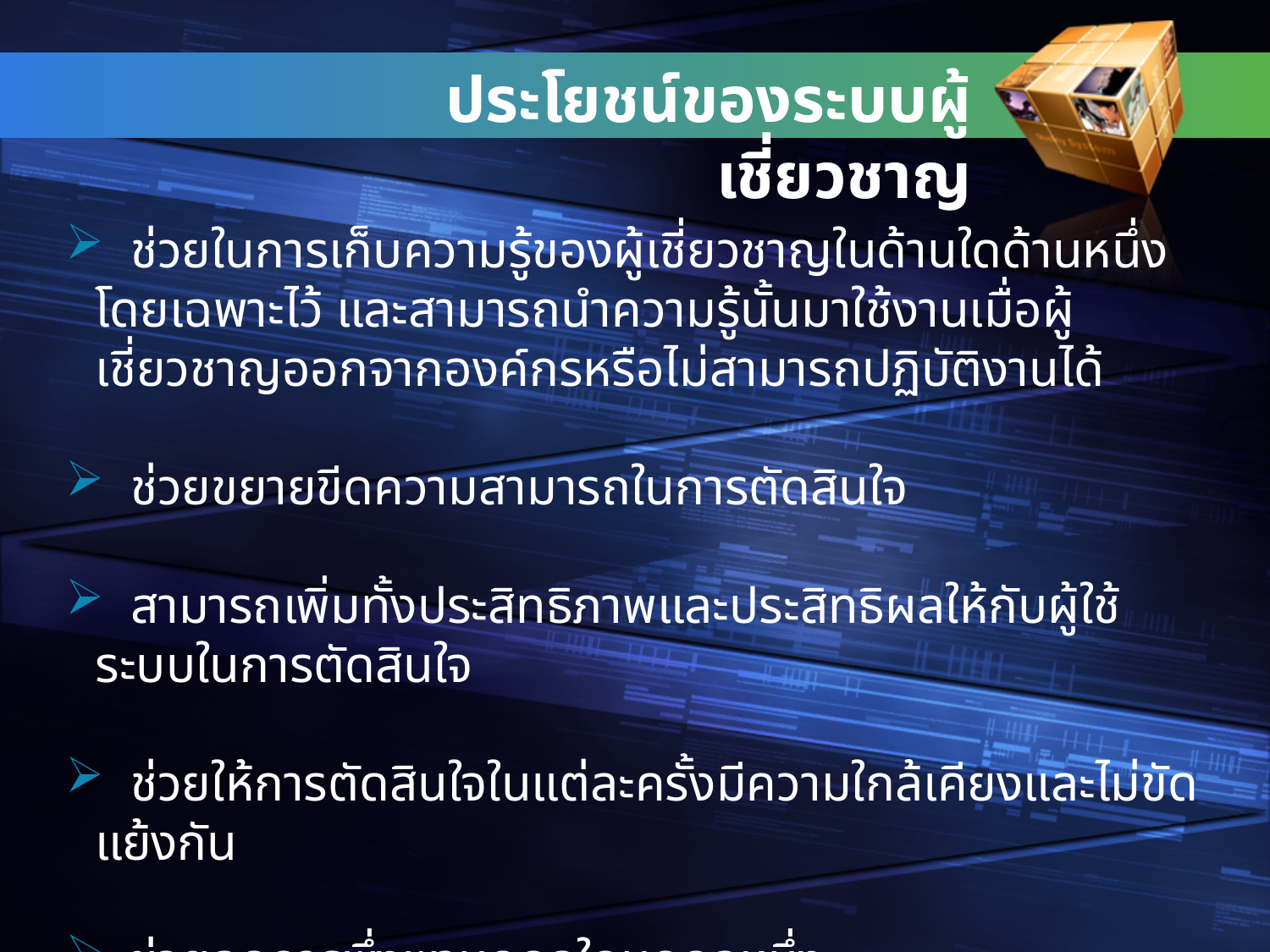

ประโยชน์ของระบบผู้เชี่ยวชาญ
  ช่วยในการเก็บความรู้ของผู้เชี่ยวชาญในด้านใดด้านหนึ่งโดยเฉพาะไว้ และสามารถนำความรู้นั้นมาใช้งานเมื่อผู้เชี่ยวชาญออกจากองค์กรหรือไม่สามารถปฏิบัติงานได้

  ช่วยขยายขีดความสามารถในการตัดสินใจ

  สามารถเพิ่มทั้งประสิทธิภาพและประสิทธิผลให้กับผู้ใช้ระบบในการตัดสินใจ

  ช่วยให้การตัดสินใจในแต่ละครั้งมีความใกล้เคียงและไม่ขัดแย้งกัน

  ช่วยลดการพึ่งพาบุคคลใดบุคคลหนึ่ง